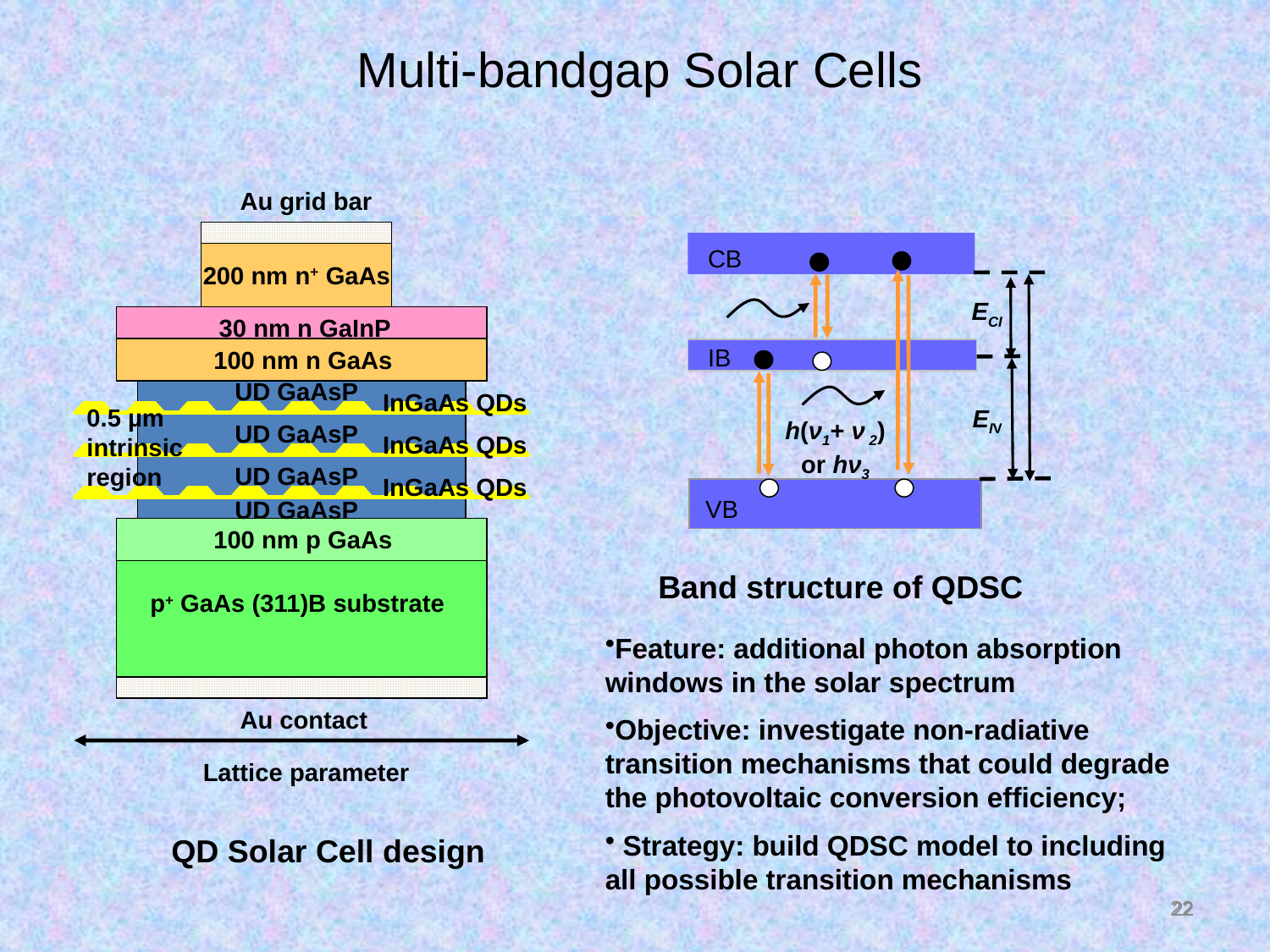

Multi-bandgap Solar Cells
Au grid bar

200 nm n+ GaAs

30 nm n GaInP

100 nm n GaAs
UD GaAsP

InGaAs QDs
0.5 µm intrinsic region

UD GaAsP
InGaAs QDs

UD GaAsP
InGaAs QDs

UD GaAsP

100 nm p GaAs

p+ GaAs (311)B substrate

Au contact

Lattice parameter

CB

ECI

IB

EIV
h(ν1+ ν 2)
or hν3

VB
Band structure of QDSC
Feature: additional photon absorption windows in the solar spectrum
Objective: investigate non-radiative transition mechanisms that could degrade the photovoltaic conversion efficiency;
 Strategy: build QDSC model to including all possible transition mechanisms
QD Solar Cell design
22
22
22